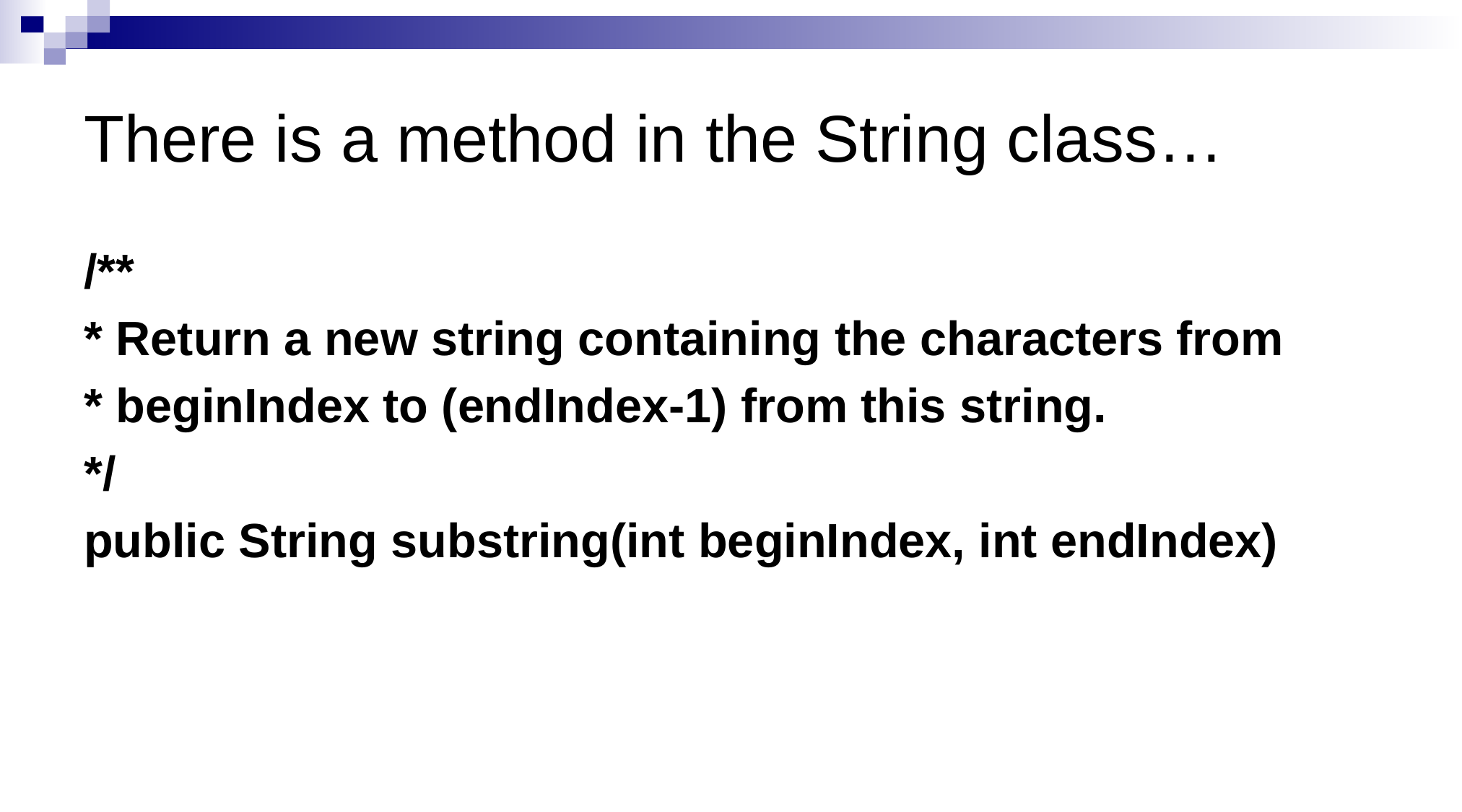

# There is a method in the String class…
/**
* Return a new string containing the characters from
* beginIndex to (endIndex-1) from this string.
*/
public String substring(int beginIndex, int endIndex)